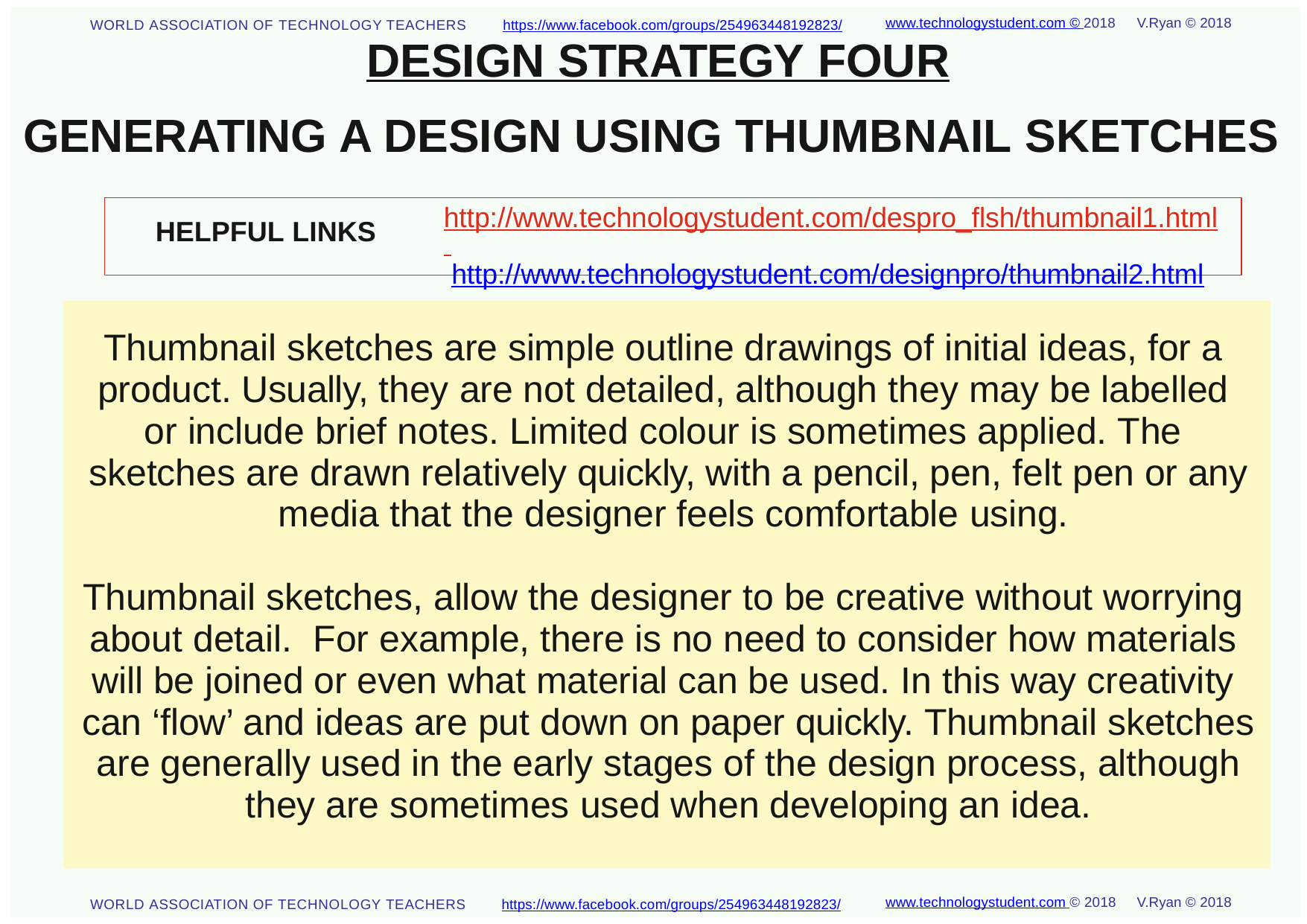

DESIGN STRATEGY FOUR
GENERATING A DESIGN USING THUMBNAIL SKETCHES
www.technologystudent.com © 2018	V.Ryan © 2018
WORLD ASSOCIATION OF TECHNOLOGY TEACHERS	https://www.facebook.com/groups/254963448192823/

http://www.technologystudent.com/despro_ﬂsh/thumbnail1.html  http://www.technologystudent.com/designpro/thumbnail2.html
HELPFUL LINKS

Thumbnail sketches are simple outline drawings of initial ideas, for a  product. Usually, they are not detailed, although they may be labelled  or include brief notes. Limited colour is sometimes applied. The  sketches are drawn relatively quickly, with a pencil, pen, felt pen or any  media that the designer feels comfortable using.
Thumbnail sketches, allow the designer to be creative without worrying  about detail.	For example, there is no need to consider how materials  will be joined or even what material can be used. In this way creativity  can ‘ﬂow’ and ideas are put down on paper quickly. Thumbnail sketches  are generally used in the early stages of the design process, although  they are sometimes used when developing an idea.
www.technologystudent.com © 2018	V.Ryan © 2018
https://www.facebook.com/groups/254963448192823/
WORLD ASSOCIATION OF TECHNOLOGY TEACHERS